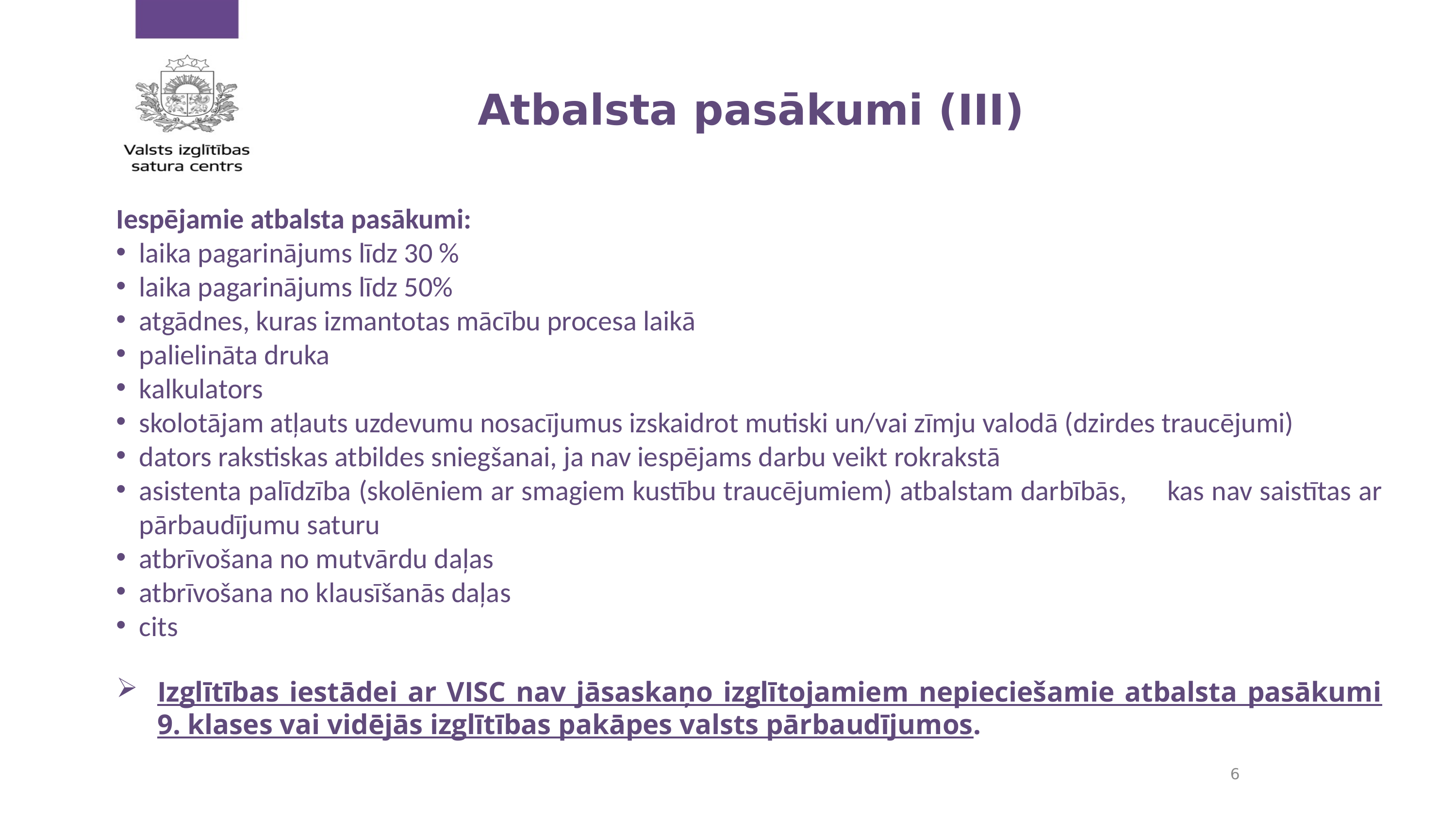

Atbalsta pasākumi (III)
Iespējamie atbalsta pasākumi:
laika pagarinājums līdz 30 %
laika pagarinājums līdz 50%
atgādnes, kuras izmantotas mācību procesa laikā
palielināta druka
kalkulators
skolotājam atļauts uzdevumu nosacījumus izskaidrot mutiski un/vai zīmju valodā (dzirdes traucējumi)
dators rakstiskas atbildes sniegšanai, ja nav iespējams darbu veikt rokrakstā
asistenta palīdzība (skolēniem ar smagiem kustību traucējumiem) atbalstam darbībās, 	kas nav saistītas ar pārbaudījumu saturu
atbrīvošana no mutvārdu daļas
atbrīvošana no klausīšanās daļas
cits

Izglītības iestādei ar VISC nav jāsaskaņo izglītojamiem nepieciešamie atbalsta pasākumi 9. klases vai vidējās izglītības pakāpes valsts pārbaudījumos.

6